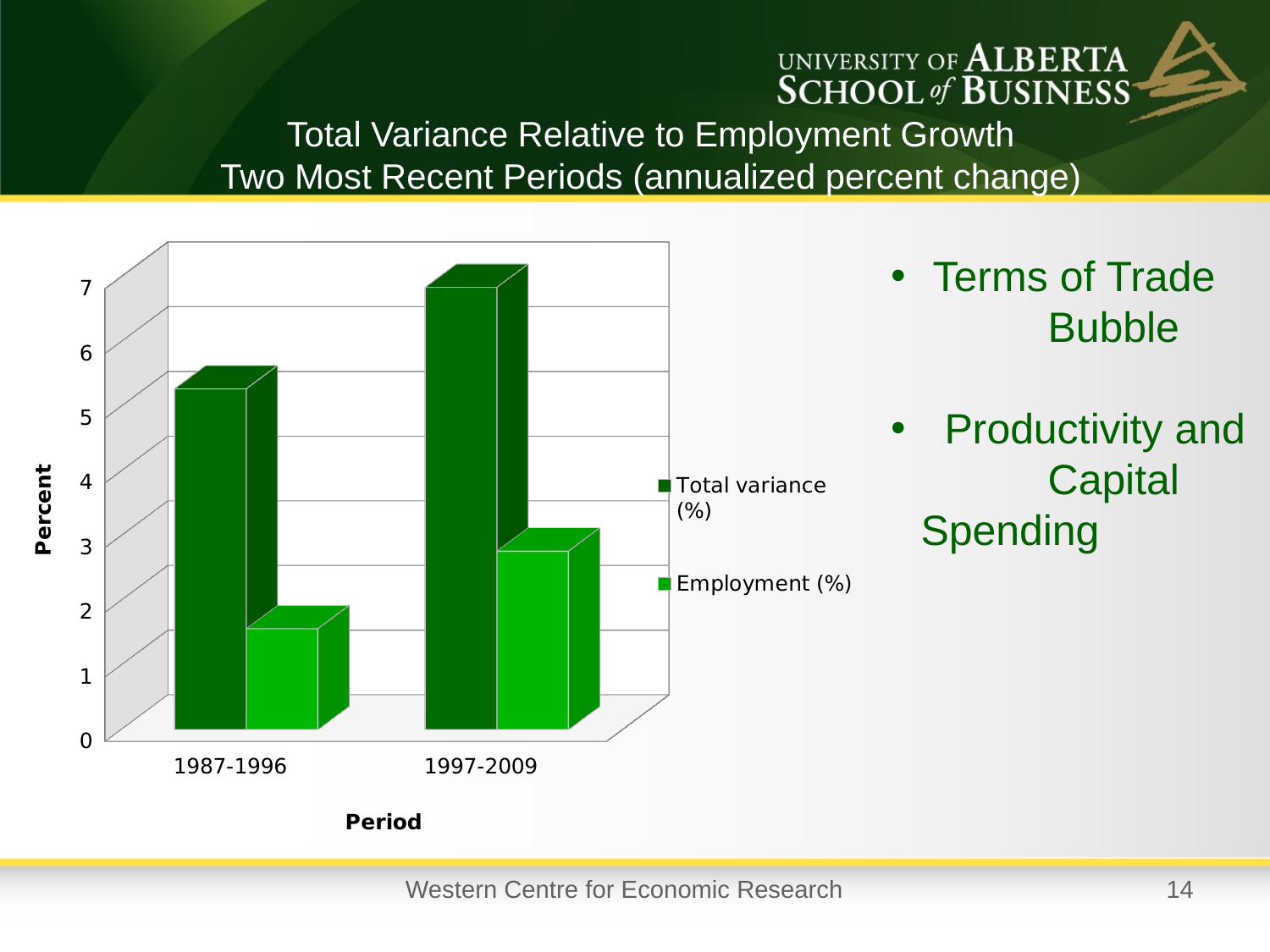

Total Variance Relative to Employment Growth
Two Most Recent Periods (annualized percent change)
#

[unsupported chart]

 Terms of Trade      	Bubble

  Productivity and 	Capital Spending
Western Centre for Economic Research
14